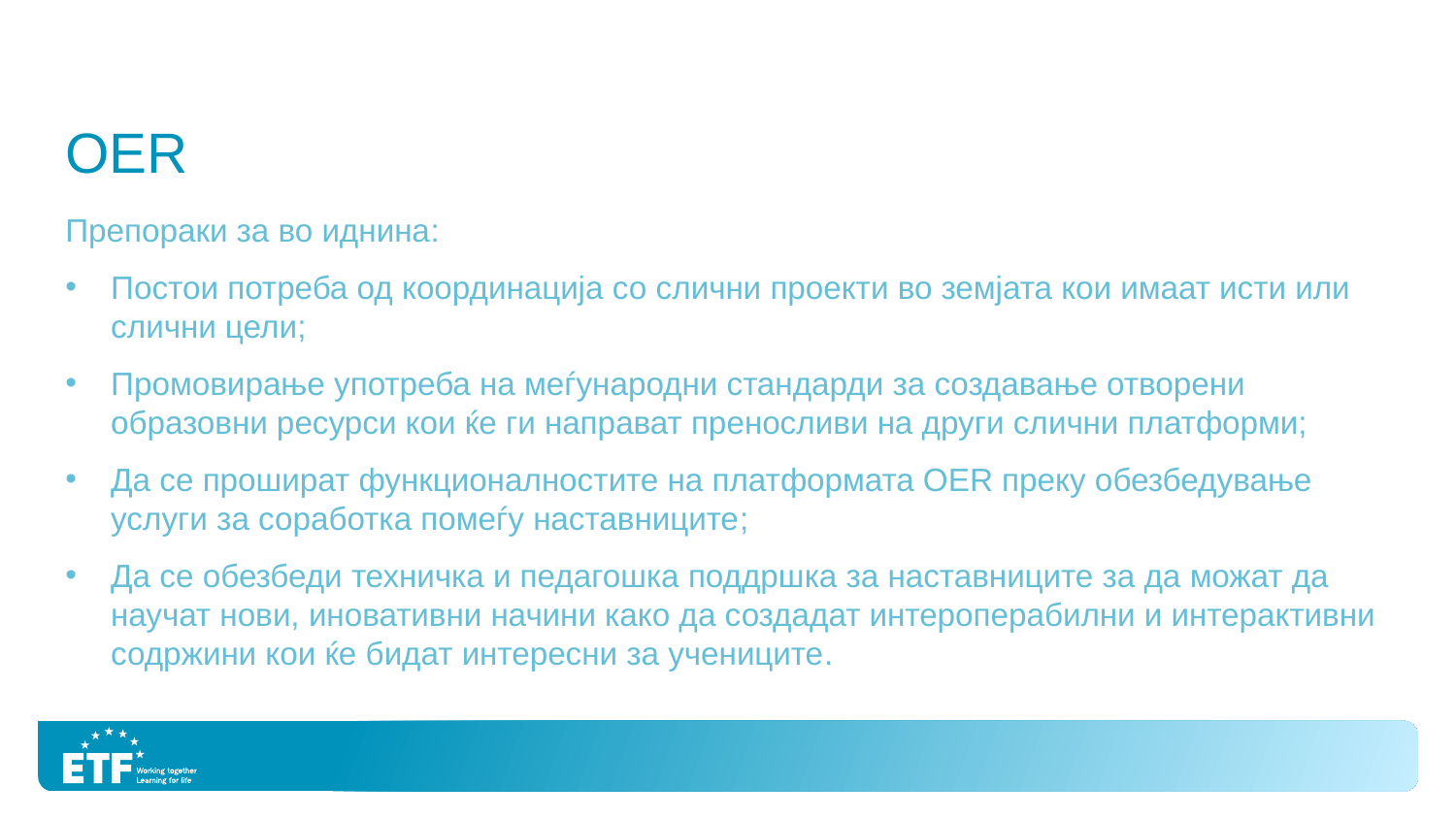

# OER
Препораки за во иднина:
Постои потреба од координација со слични проекти во земјата кои имаат исти или слични цели;
Промовирање употреба на меѓународни стандарди за создавање отворени образовни ресурси кои ќе ги направат преносливи на други слични платформи;
Да се прошират функционалностите на платформата OER преку обезбедување услуги за соработка помеѓу наставниците;
Да се обезбеди техничка и педагошка поддршка за наставниците за да можат да научат нови, иновативни начини како да создадат интероперабилни и интерактивни содржини кои ќе бидат интересни за учениците.